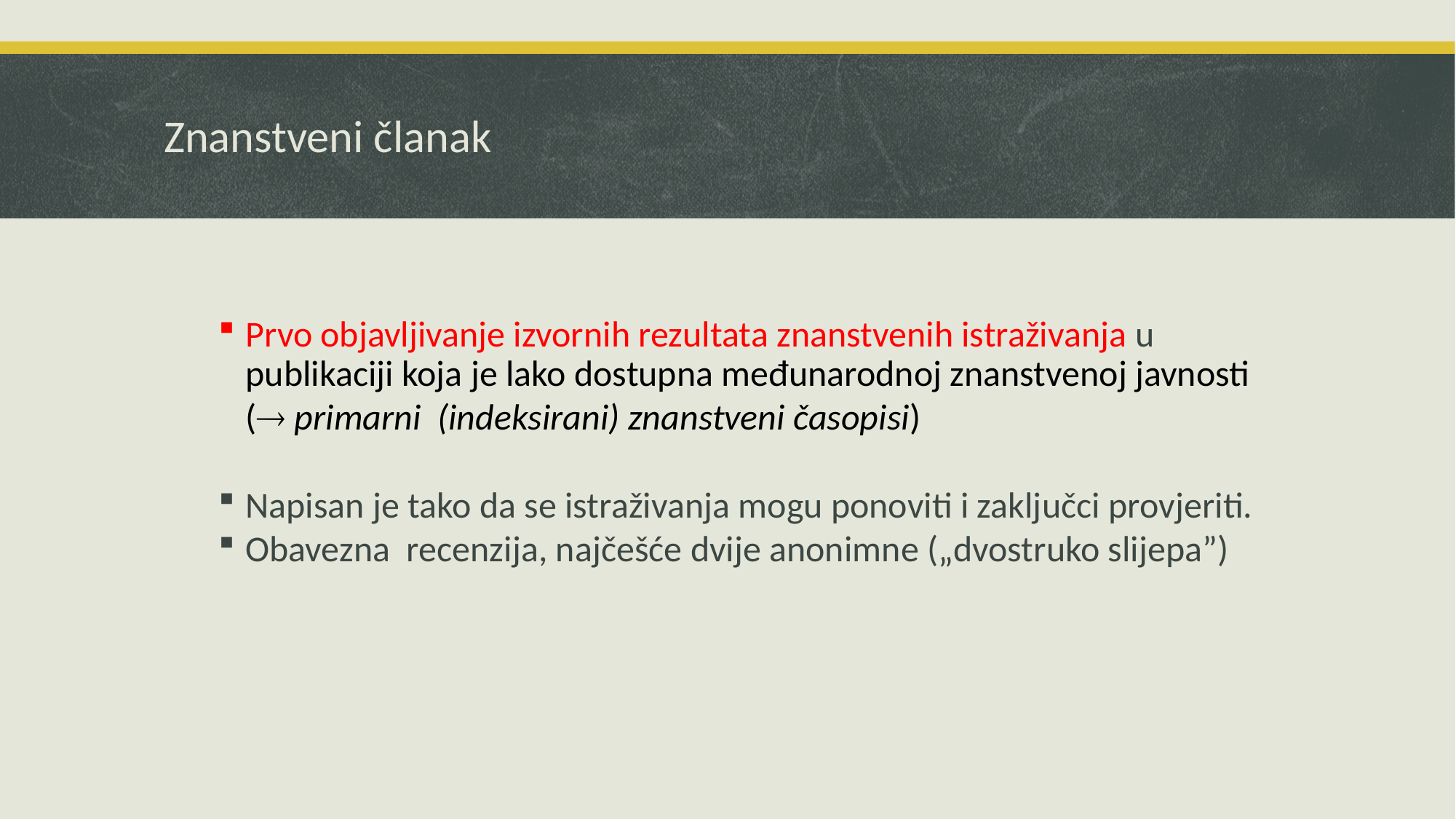

# Znanstveni članak

Prvo objavljivanje izvornih rezultata znanstvenih istraživanja u publikaciji koja je lako dostupna međunarodnoj znanstvenoj javnosti
	(→ primarni  (indeksirani) znanstveni časopisi)

Napisan je tako da se istraživanja mogu ponoviti i zaključci provjeriti.
Obavezna  recenzija, najčešće dvije anonimne („dvostruko slijepa”)